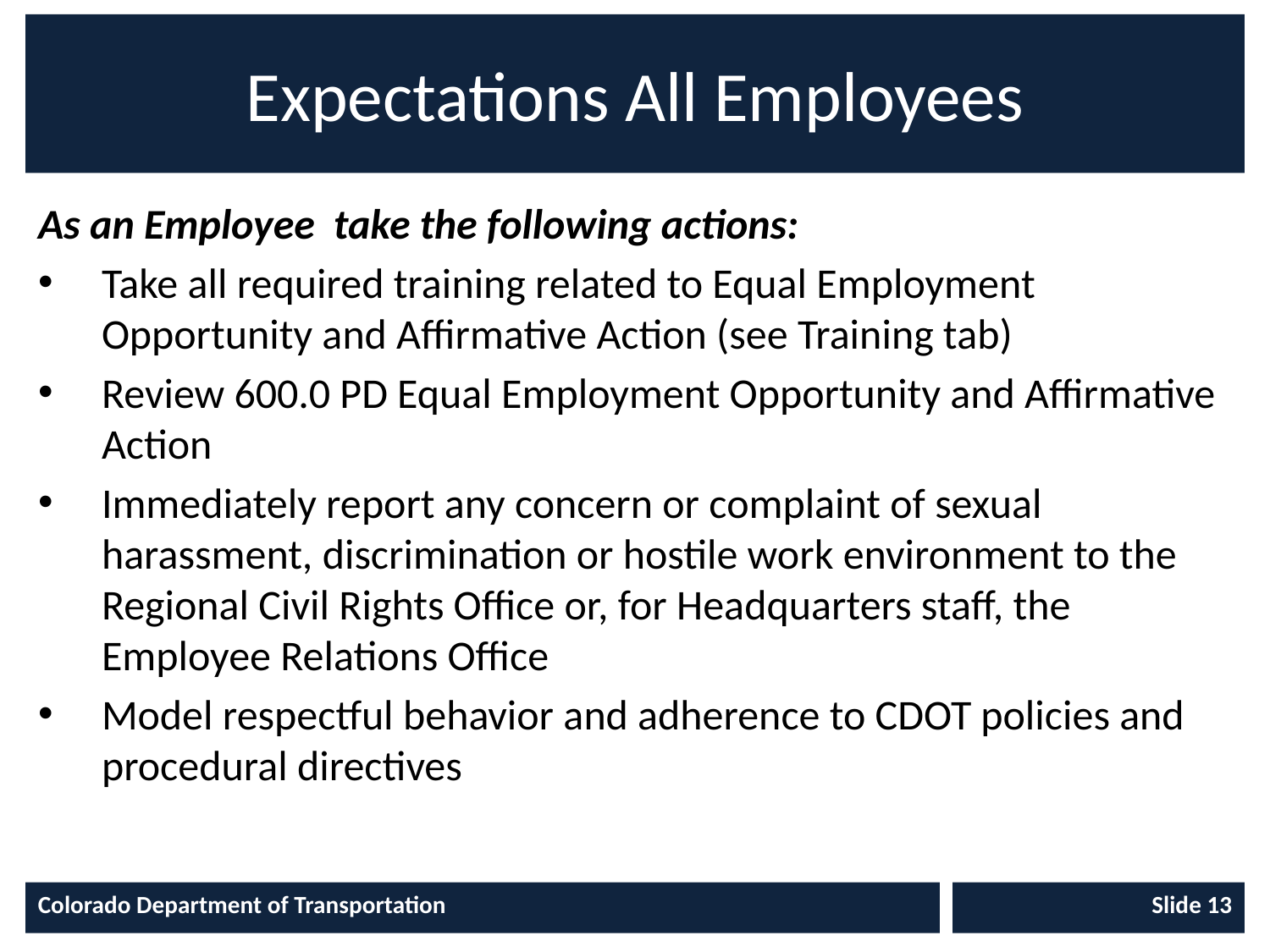

# Expectations All Employees
As an Employee  take the following actions:
Take all required training related to Equal Employment Opportunity and Affirmative Action (see Training tab)
Review 600.0 PD Equal Employment Opportunity and Affirmative Action
Immediately report any concern or complaint of sexual harassment, discrimination or hostile work environment to the Regional Civil Rights Office or, for Headquarters staff, the Employee Relations Office
Model respectful behavior and adherence to CDOT policies and procedural directives
Colorado Department of Transportation
Slide 13